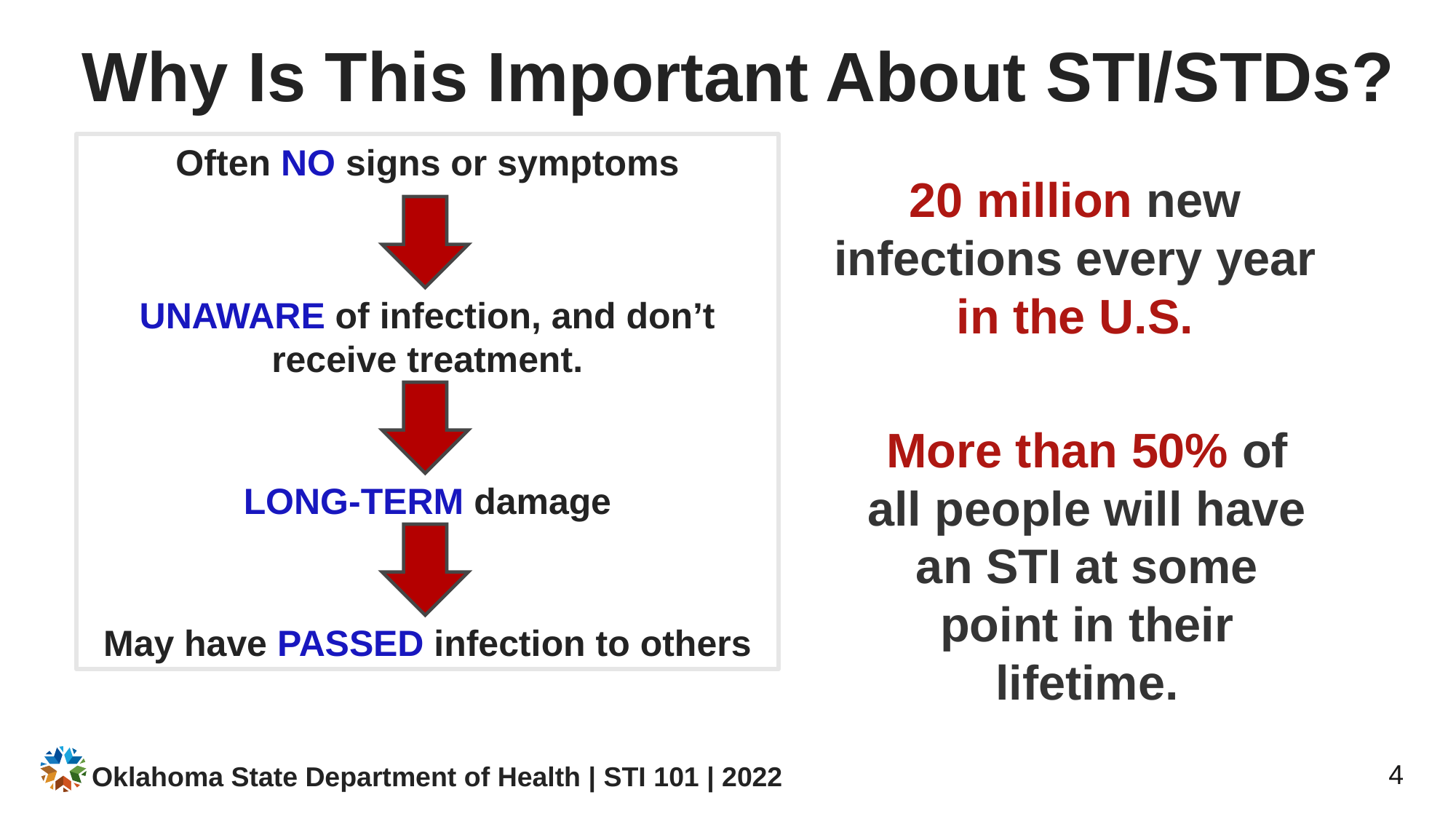

# Why Is This Important About STI/STDs?
Often NO signs or symptoms

UNAWARE of infection, and don’t receive treatment.

LONG-TERM damage

May have PASSED infection to others
20 million new infections every year in the U.S.

More than 50% of all people will have an STI at some point in their lifetime.

  Oklahoma State Department of Health | STI 101 | 2022
4